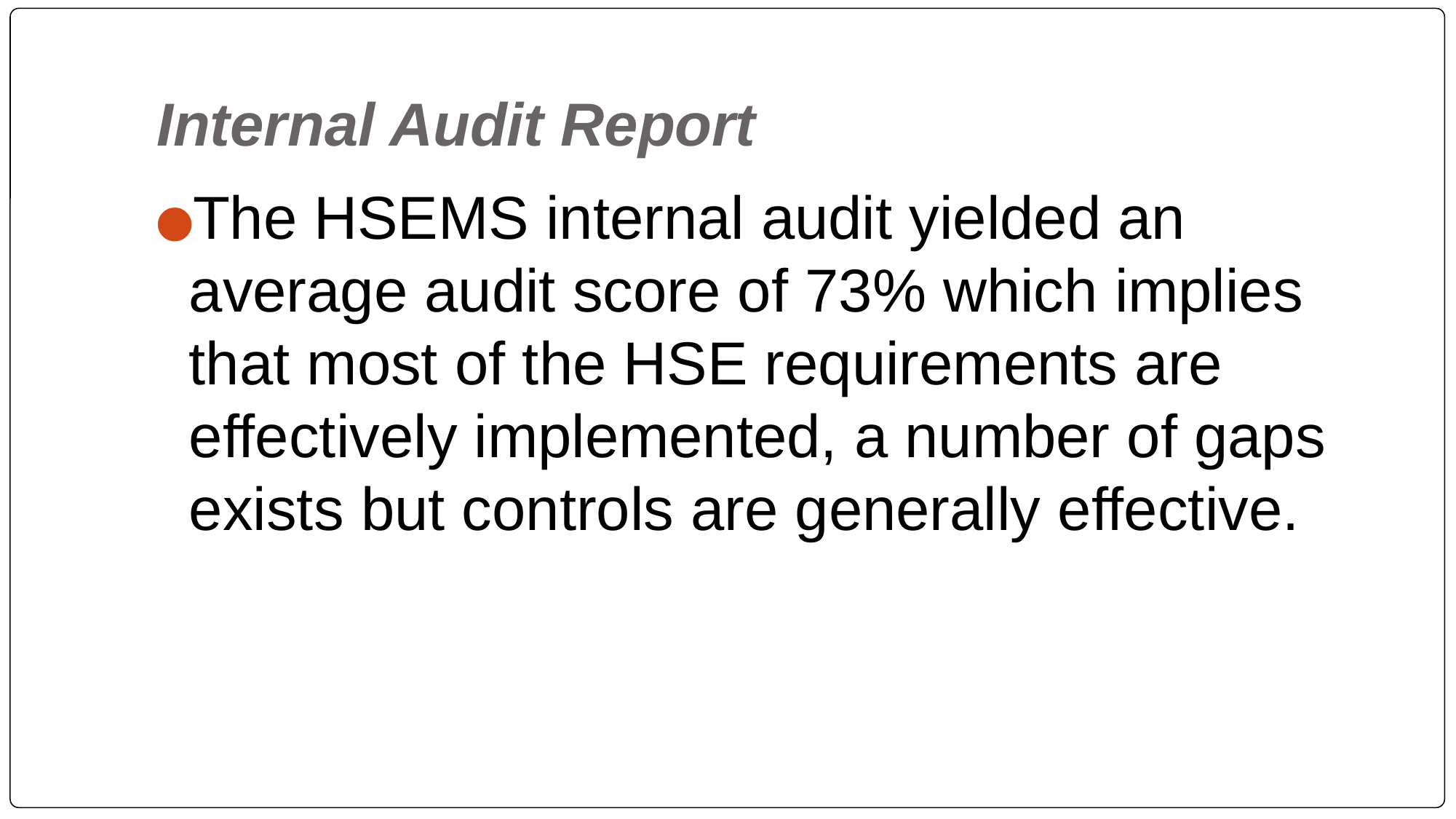

# Internal Audit Report
The HSEMS internal audit yielded an average audit score of 73% which implies that most of the HSE requirements are effectively implemented, a number of gaps exists but controls are generally effective.